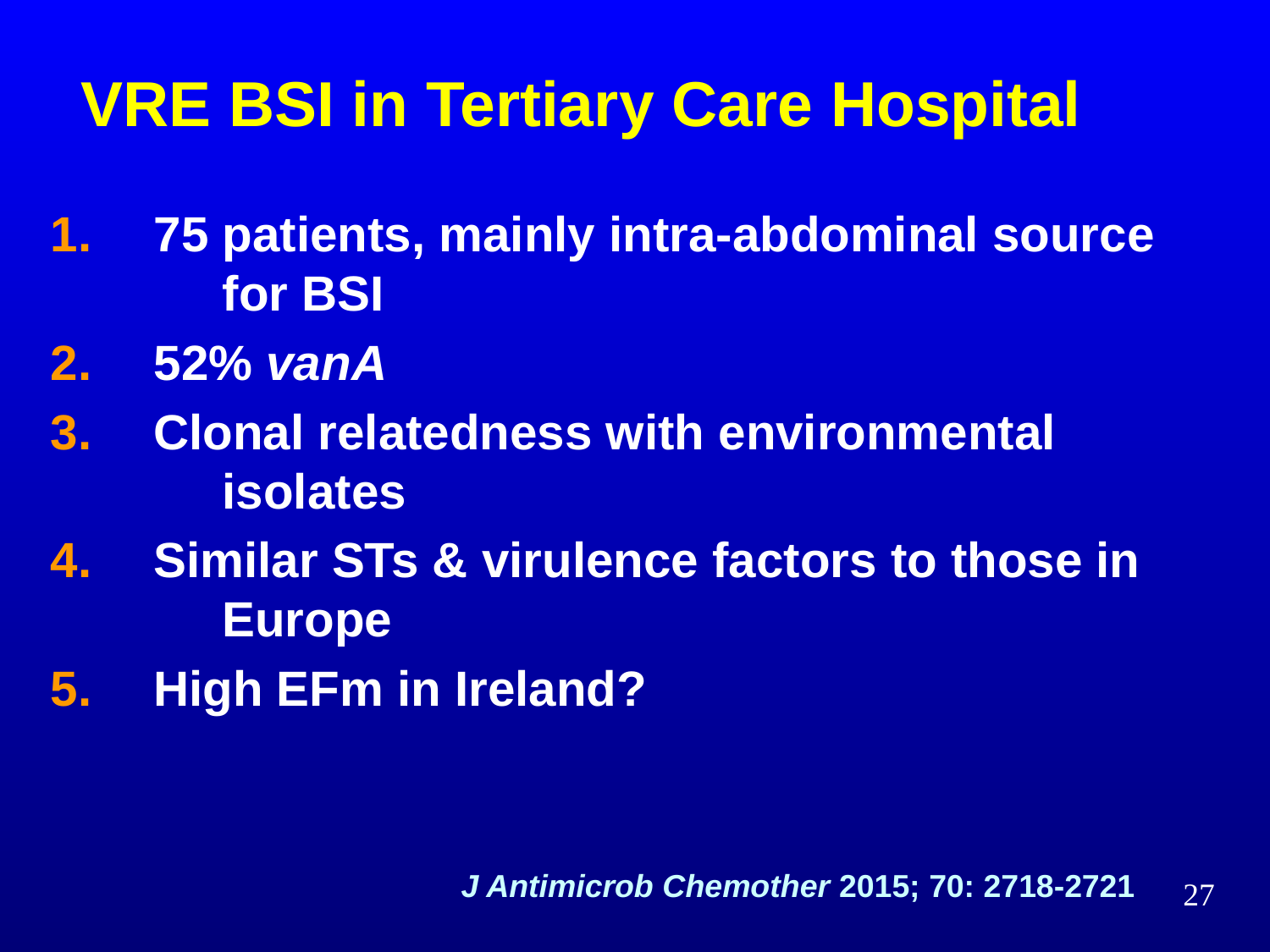

# VRE BSI in Tertiary Care Hospital
75 patients, mainly intra-abdominal source
     for BSI
52% vanA
Clonal relatedness with environmental
     isolates
Similar STs & virulence factors to those in
     Europe
High EFm in Ireland?
J Antimicrob Chemother 2015; 70: 2718-2721
27